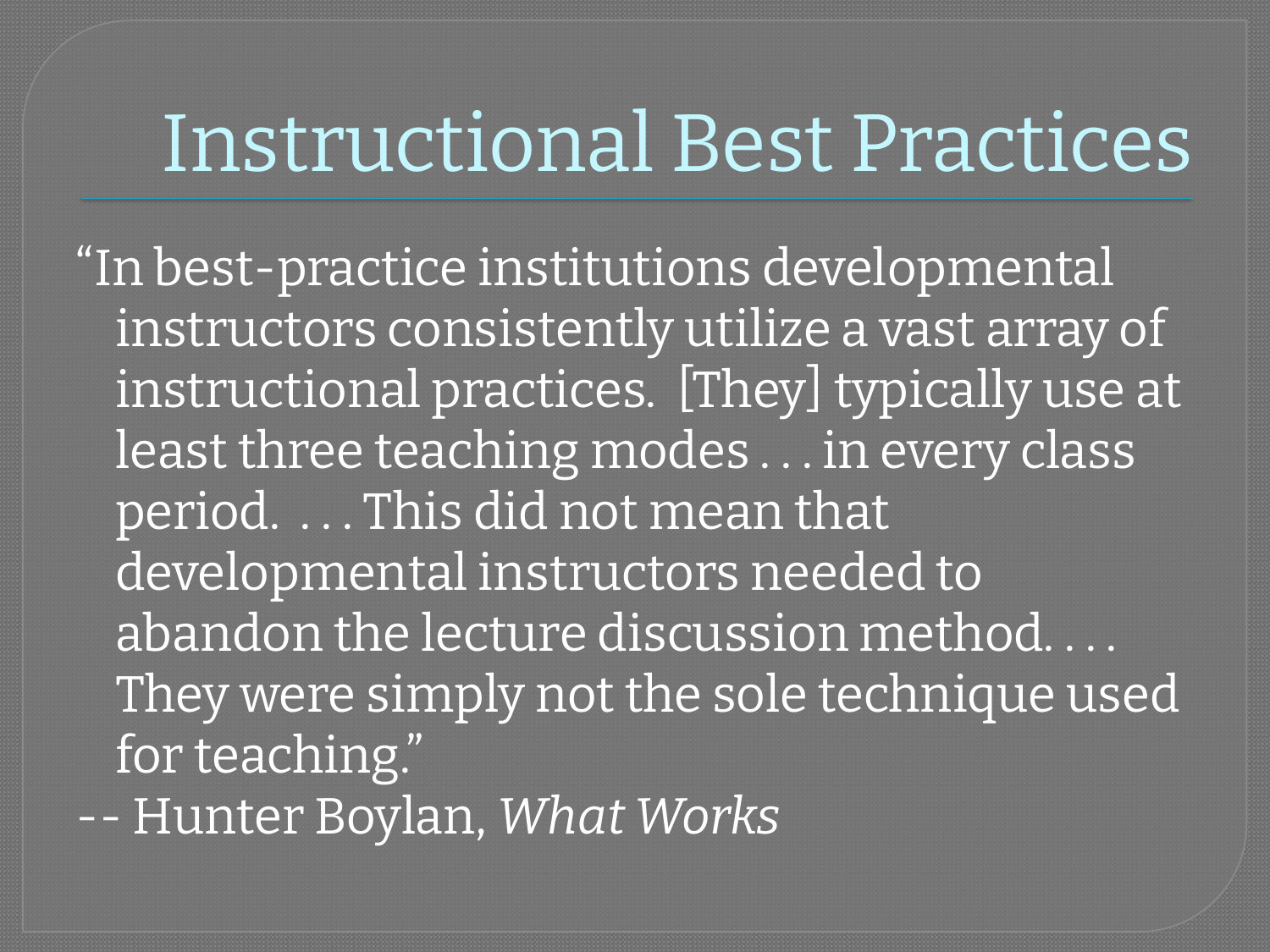

# Instructional Best Practices
“In best-practice institutions developmental instructors consistently utilize a vast array of instructional practices.  [They] typically use at least three teaching modes . . . in every class period.  . . . This did not mean that developmental instructors needed to abandon the lecture discussion method. . . . They were simply not the sole technique used for teaching.”
-- Hunter Boylan, What Works